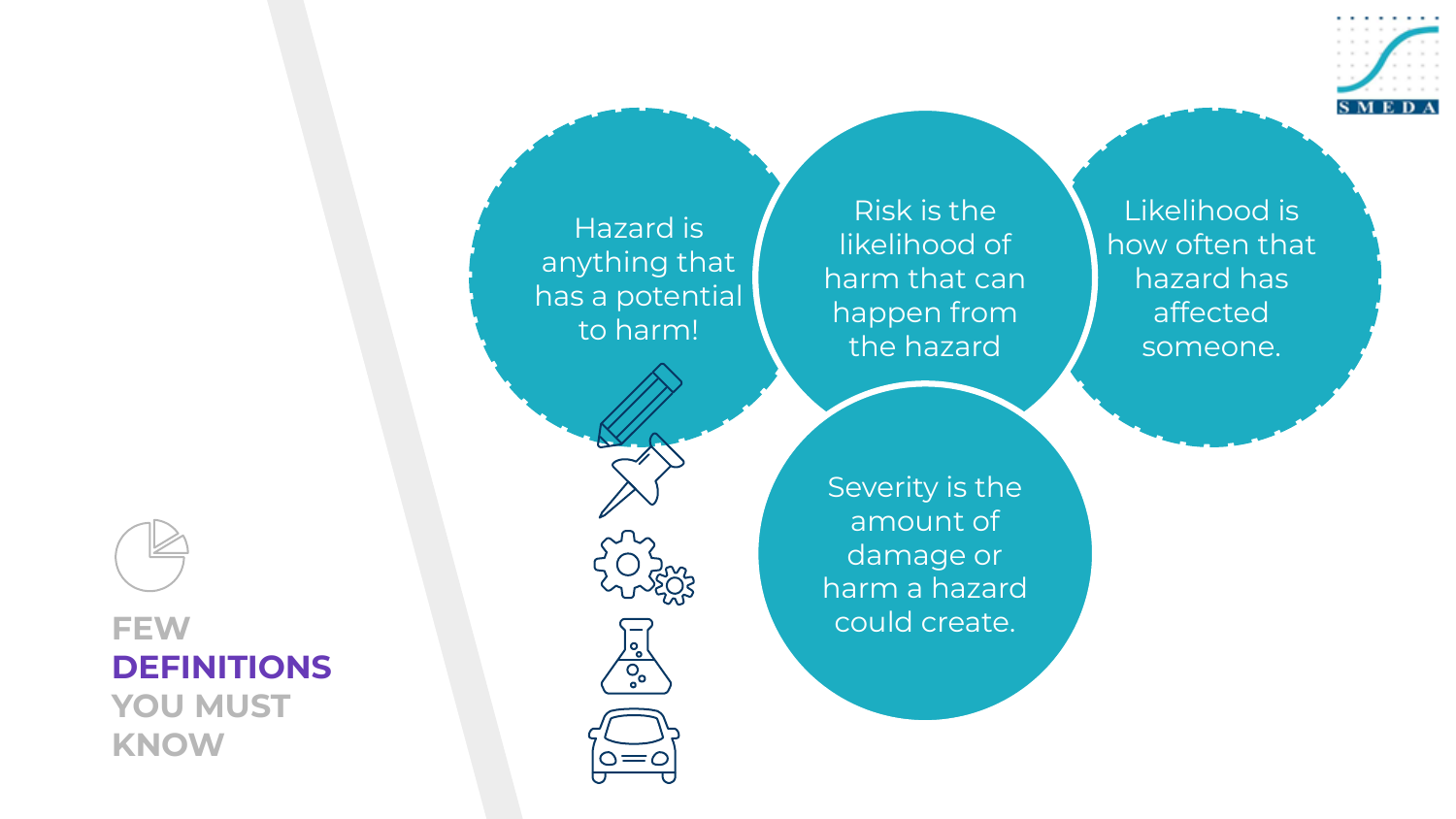

Hazard is anything that has a potential to harm!
Risk is the likelihood of harm that can happen from the hazard
Likelihood is how often that hazard has affected someone.

Severity is the amount of damage or harm a hazard could create.

# FEW DEFINITIONS YOU MUST KNOW

24